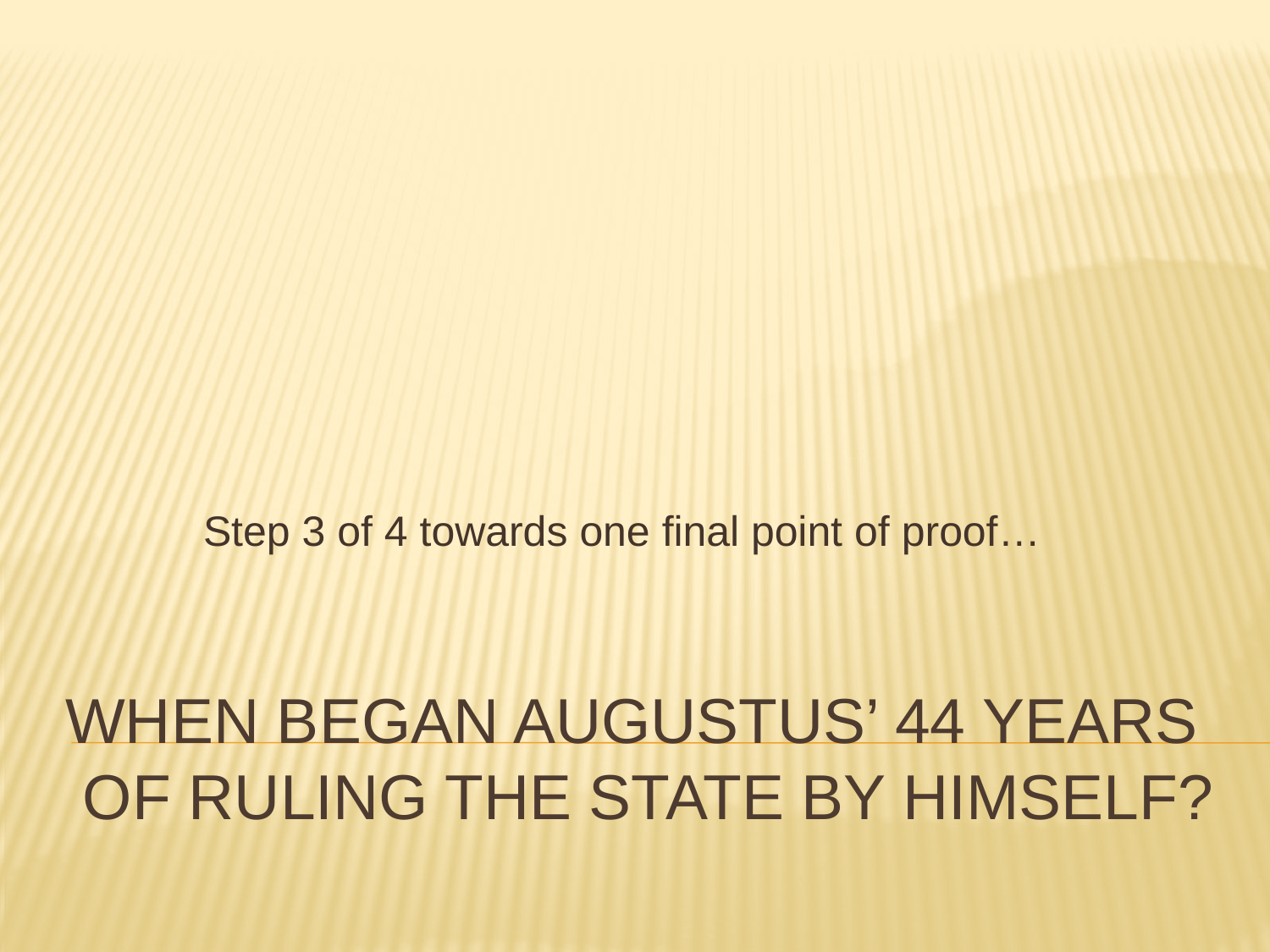

Step 3 of 4 towards one final point of proof…
# When began Augustus’ 44 years  of ruling the State by himself?